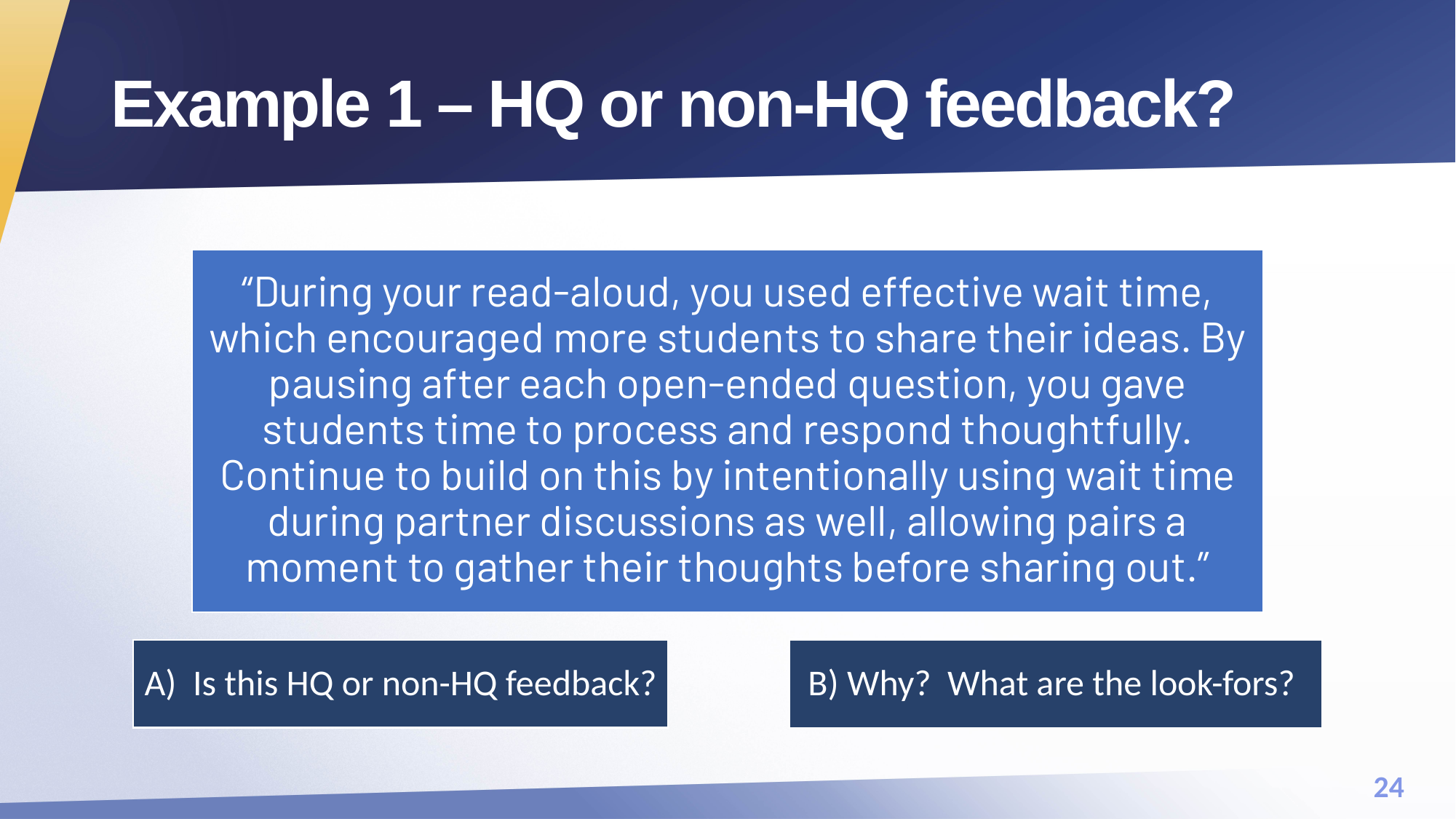

# Example 1 – HQ or non-HQ feedback?
“During your read-aloud, you used effective wait time, which encouraged more students to share their ideas. By pausing after each open-ended question, you gave students time to process and respond thoughtfully. Continue to build on this by intentionally using wait time during partner discussions as well, allowing pairs a moment to gather their thoughts before sharing out.”
A)  Is this HQ or non-HQ feedback?
B) Why?  What are the look-fors?